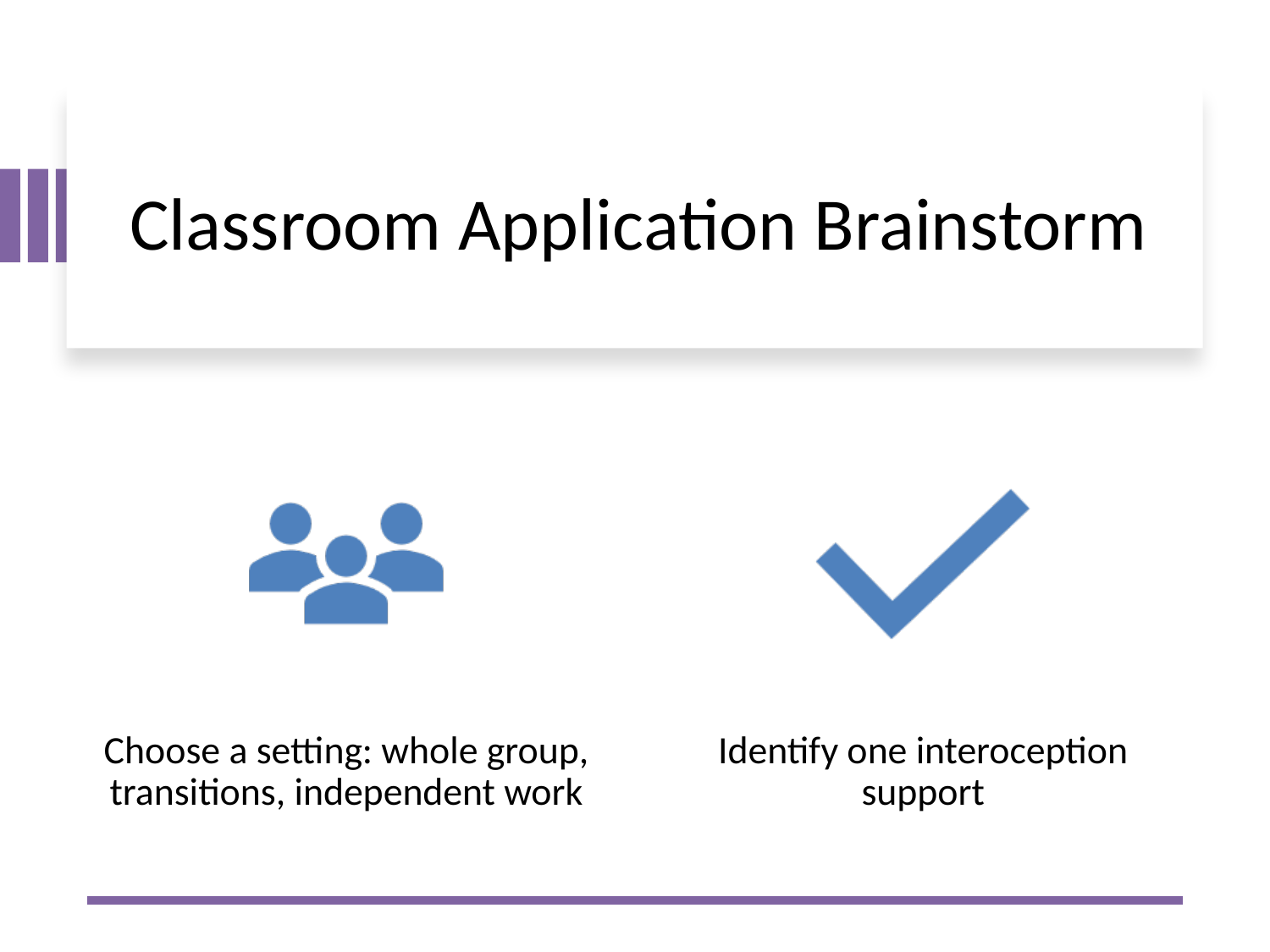

# Classroom Application Brainstorm

Choose a setting: whole group, transitions, independent work
Identify one interoception support